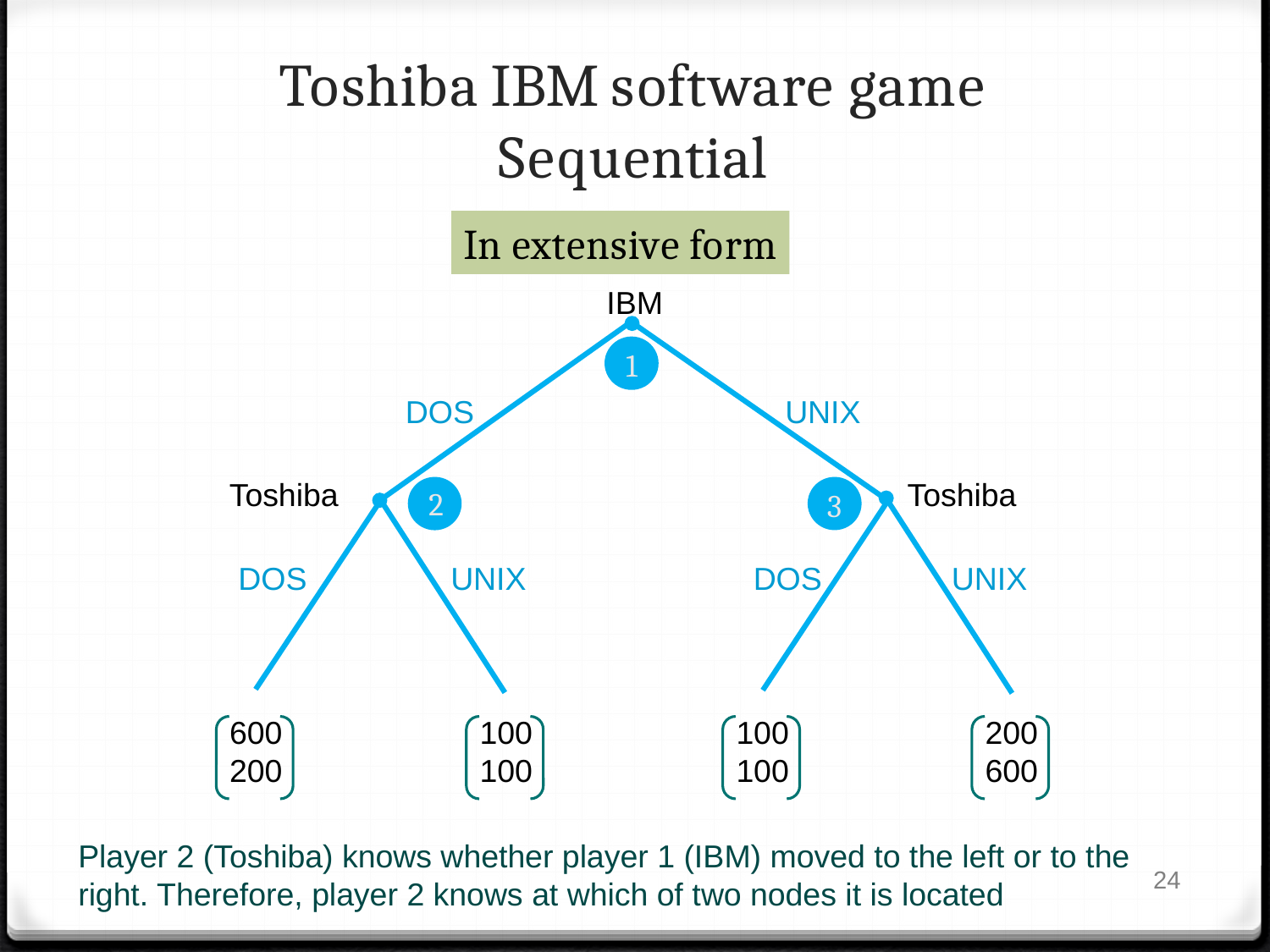

# Toshiba IBM software game Sequential
In extensive form
IBM

DOS
UNIX

1
Toshiba

Toshiba

2

3
UNIX
UNIX
DOS
DOS
600
200

100
100

100
100

200
600

Player 2 (Toshiba) knows whether player 1 (IBM) moved to the left or to the right. Therefore, player 2 knows at which of two nodes it is located
24